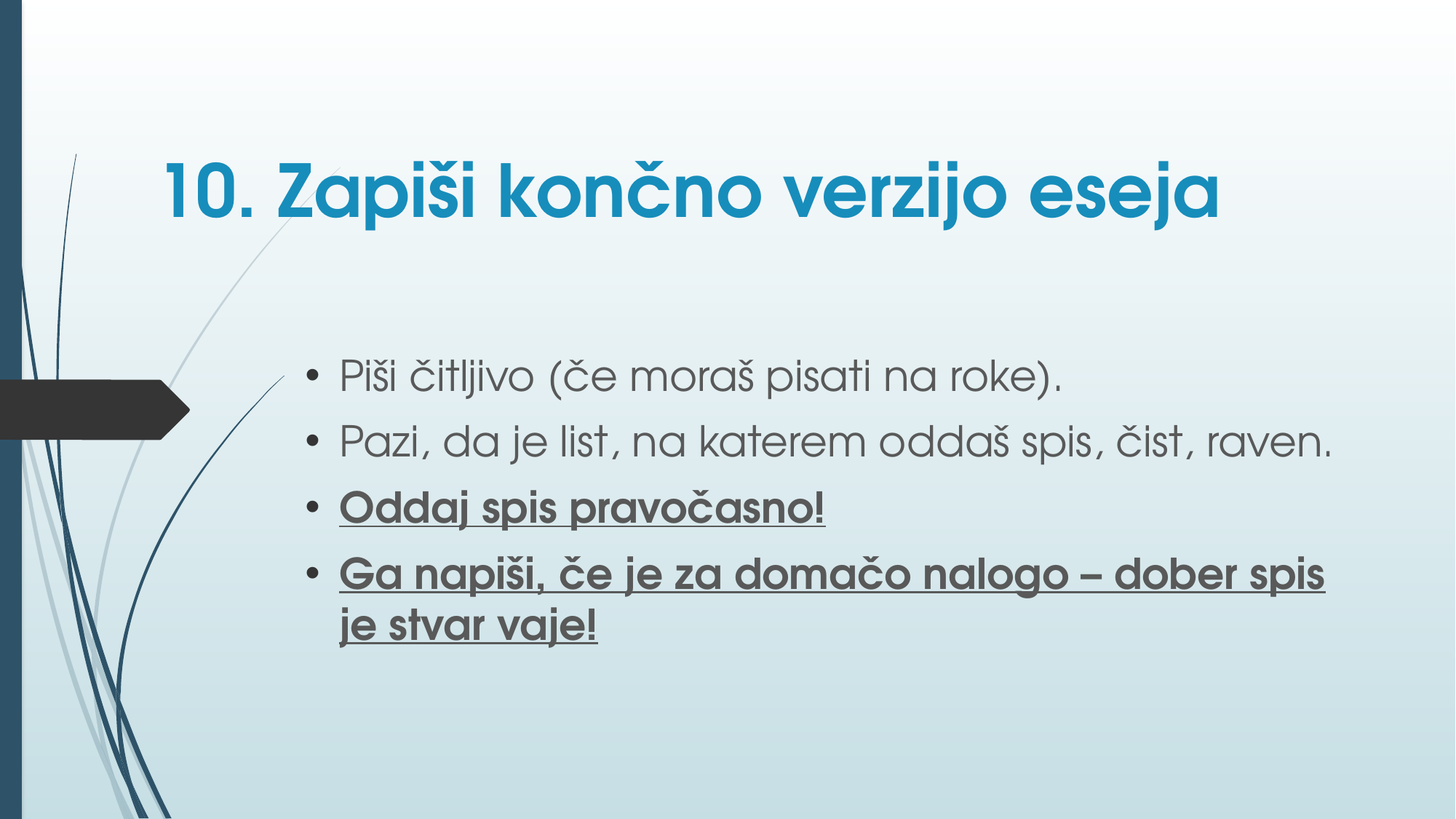

# 10. Zapiši končno verzijo eseja
Piši čitljivo (če moraš pisati na roke).
Pazi, da je list, na katerem oddaš spis, čist, raven.
Oddaj spis pravočasno!
Ga napiši, če je za domačo nalogo – dober spis je stvar vaje!